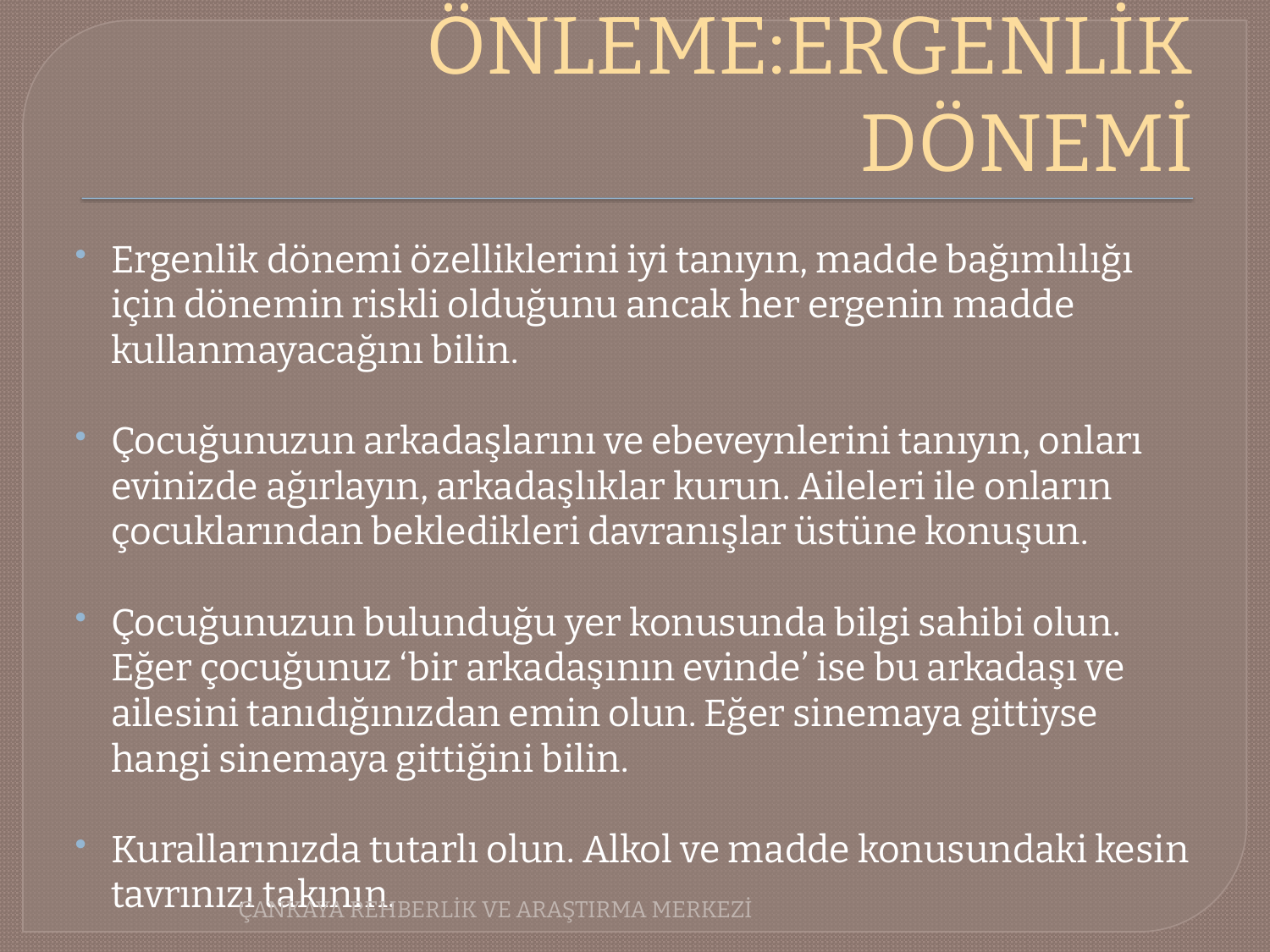

# ÖNLEME:ERGENLİK DÖNEMİ
Ergenlik dönemi özelliklerini iyi tanıyın, madde bağımlılığı için dönemin riskli olduğunu ancak her ergenin madde kullanmayacağını bilin.

Çocuğunuzun arkadaşlarını ve ebeveynlerini tanıyın, onları evinizde ağırlayın, arkadaşlıklar kurun. Aileleri ile onların çocuklarından bekledikleri davranışlar üstüne konuşun.

Çocuğunuzun bulunduğu yer konusunda bilgi sahibi olun. Eğer çocuğunuz ‘bir arkadaşının evinde’ ise bu arkadaşı ve ailesini tanıdığınızdan emin olun. Eğer sinemaya gittiyse hangi sinemaya gittiğini bilin.

Kurallarınızda tutarlı olun. Alkol ve madde konusundaki kesin tavrınızı takının.

ÇANKAYA REHBERLİK VE ARAŞTIRMA MERKEZİ